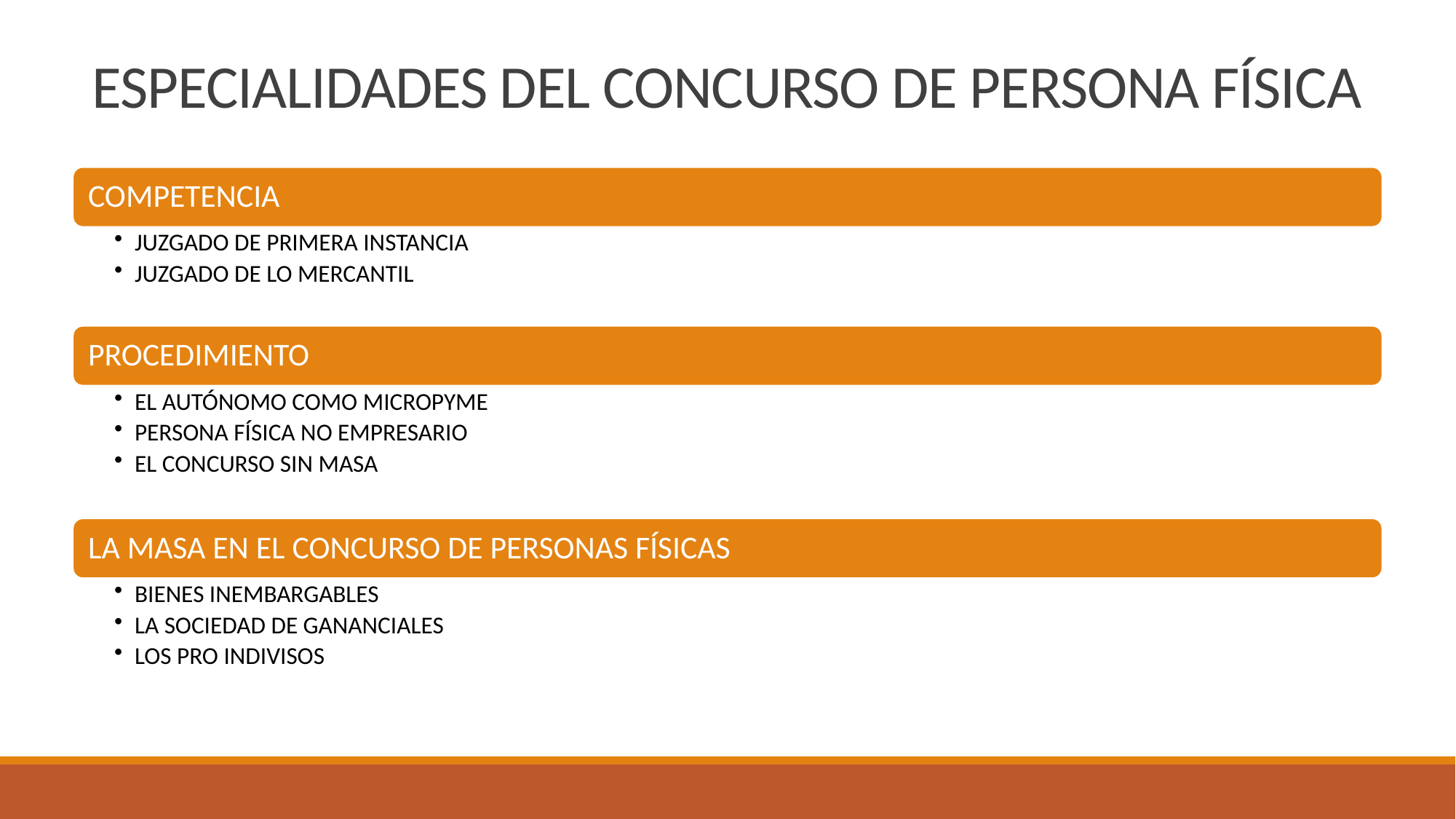

# ESPECIALIDADES DEL CONCURSO DE PERSONA FÍSICA
COMPETENCIA
JUZGADO DE PRIMERA INSTANCIA
JUZGADO DE LO MERCANTIL

PROCEDIMIENTO
EL AUTÓNOMO COMO MICROPYME
PERSONA FÍSICA NO EMPRESARIO
EL CONCURSO SIN MASA

LA MASA EN EL CONCURSO DE PERSONAS FÍSICAS
BIENES INEMBARGABLES
LA SOCIEDAD DE GANANCIALES
LOS PRO INDIVISOS